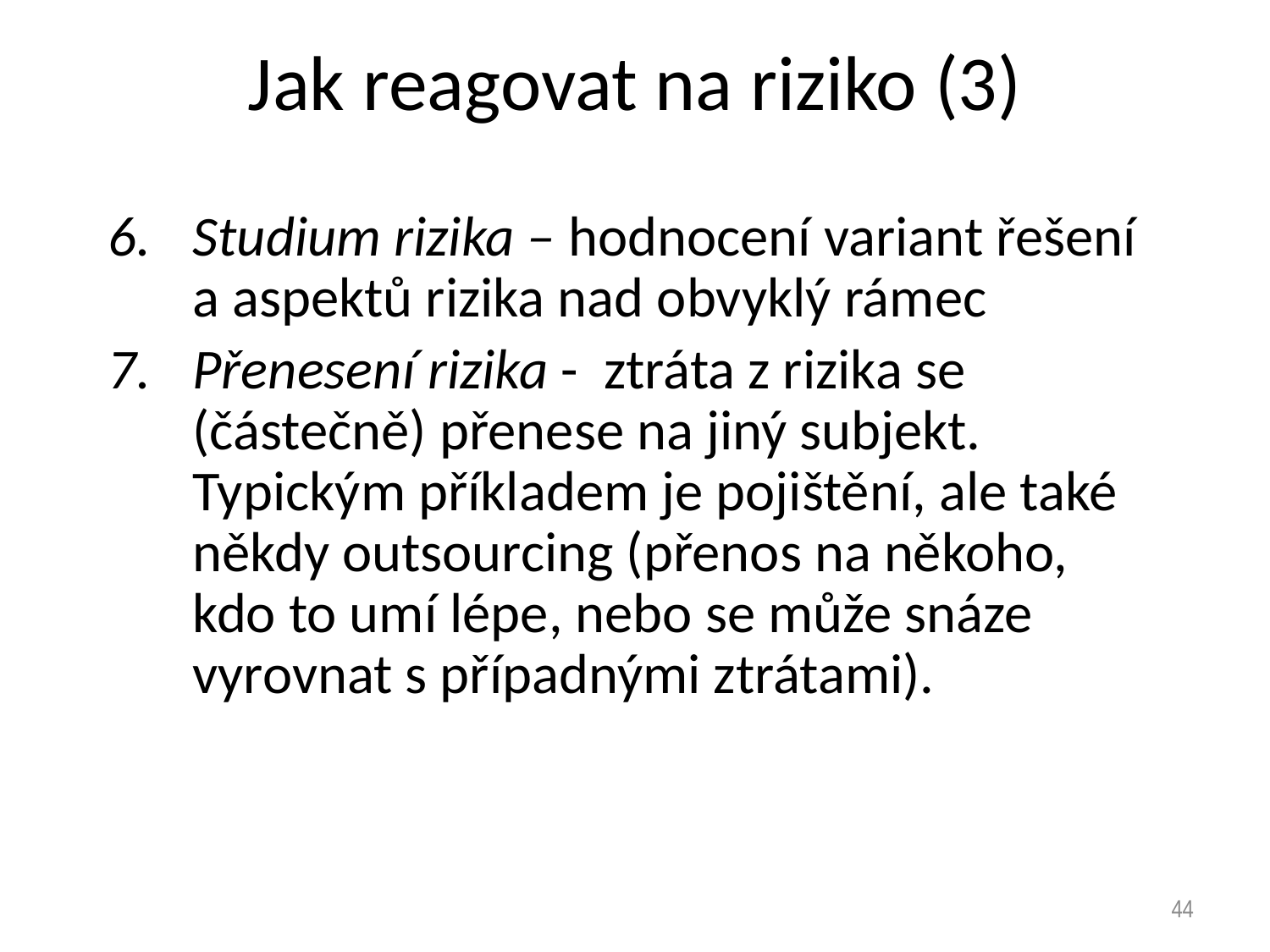

# Jak reagovat na riziko (3)
Studium rizika – hodnocení variant řešení a aspektů rizika nad obvyklý rámec
Přenesení rizika -  ztráta z rizika se (částečně) přenese na jiný subjekt. Typickým příkladem je pojištění, ale také někdy outsourcing (přenos na někoho, kdo to umí lépe, nebo se může snáze vyrovnat s případnými ztrátami).
44